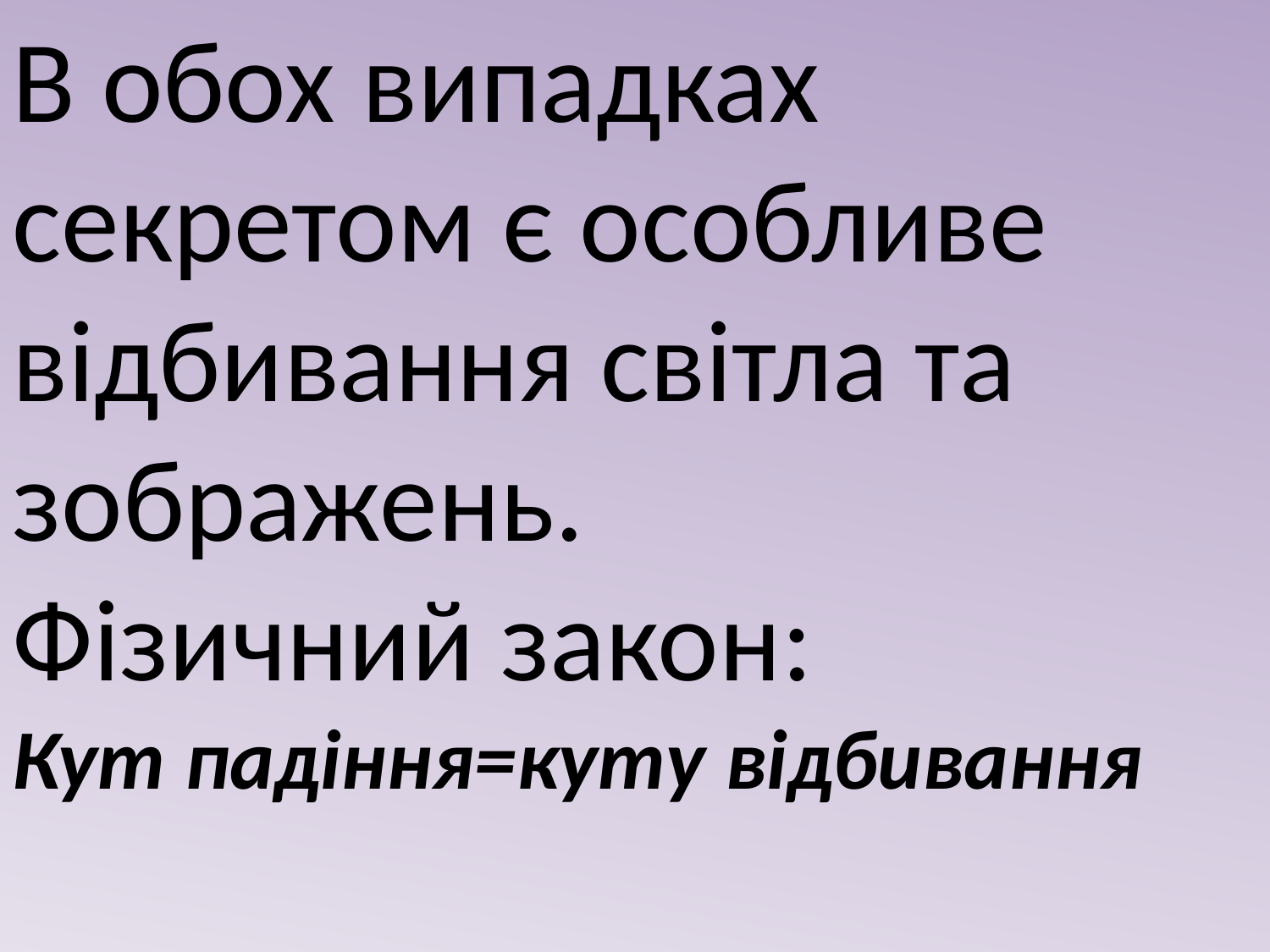

В обох випадках секретом є особливе
відбивання світла та зображень.
Фізичний закон:
Кут падіння=куту відбивання